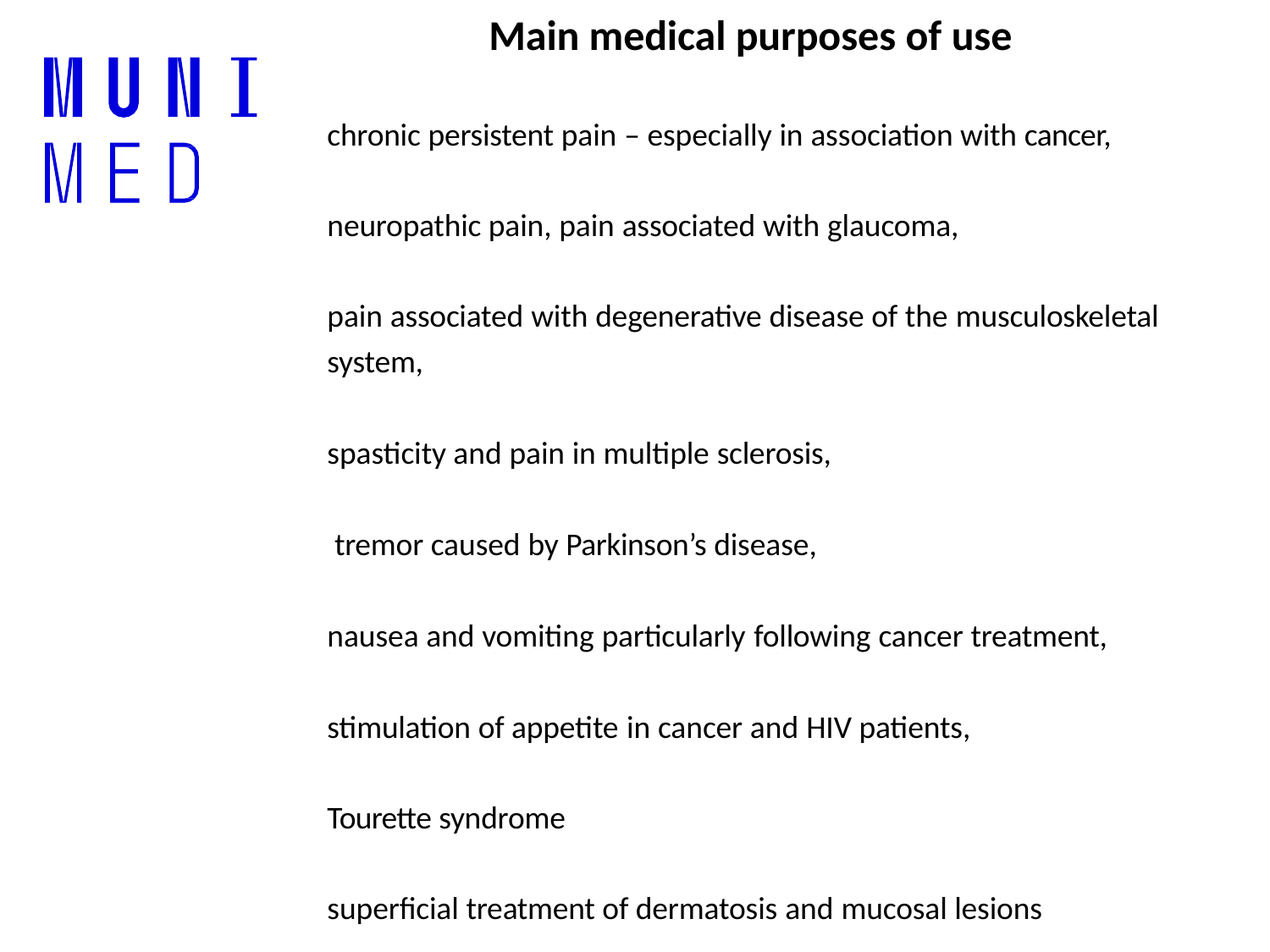

# Main medical purposes of use
chronic persistent pain – especially in association with cancer,

neuropathic pain, pain associated with glaucoma,

pain associated with degenerative disease of the musculoskeletal  system,
spasticity and pain in multiple sclerosis,  tremor caused by Parkinson’s disease,
nausea and vomiting particularly following cancer treatment,  stimulation of appetite in cancer and HIV patients,

Tourette syndrome

superficial treatment of dermatosis and mucosal lesions